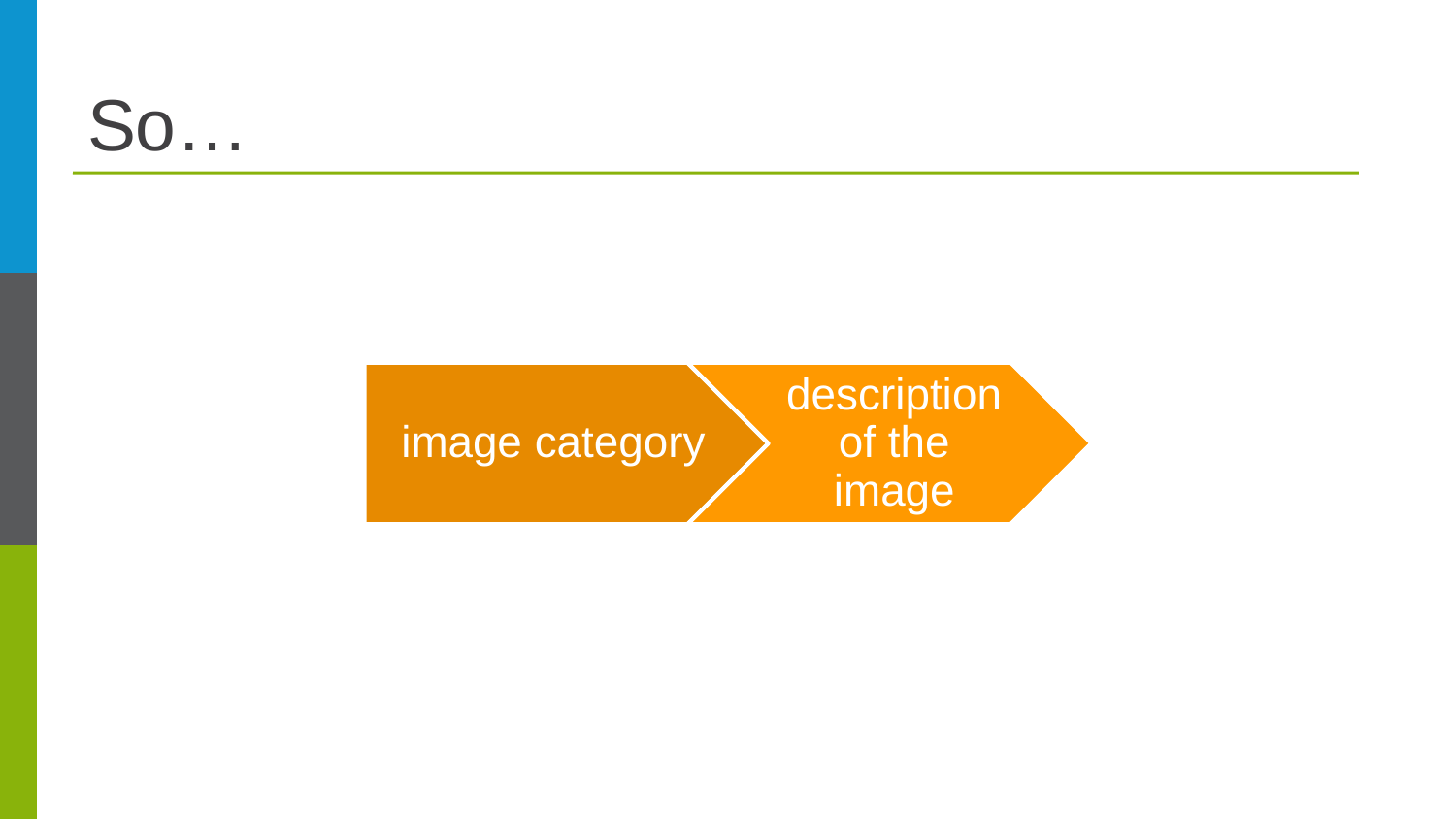

# So…
image category
description of the image